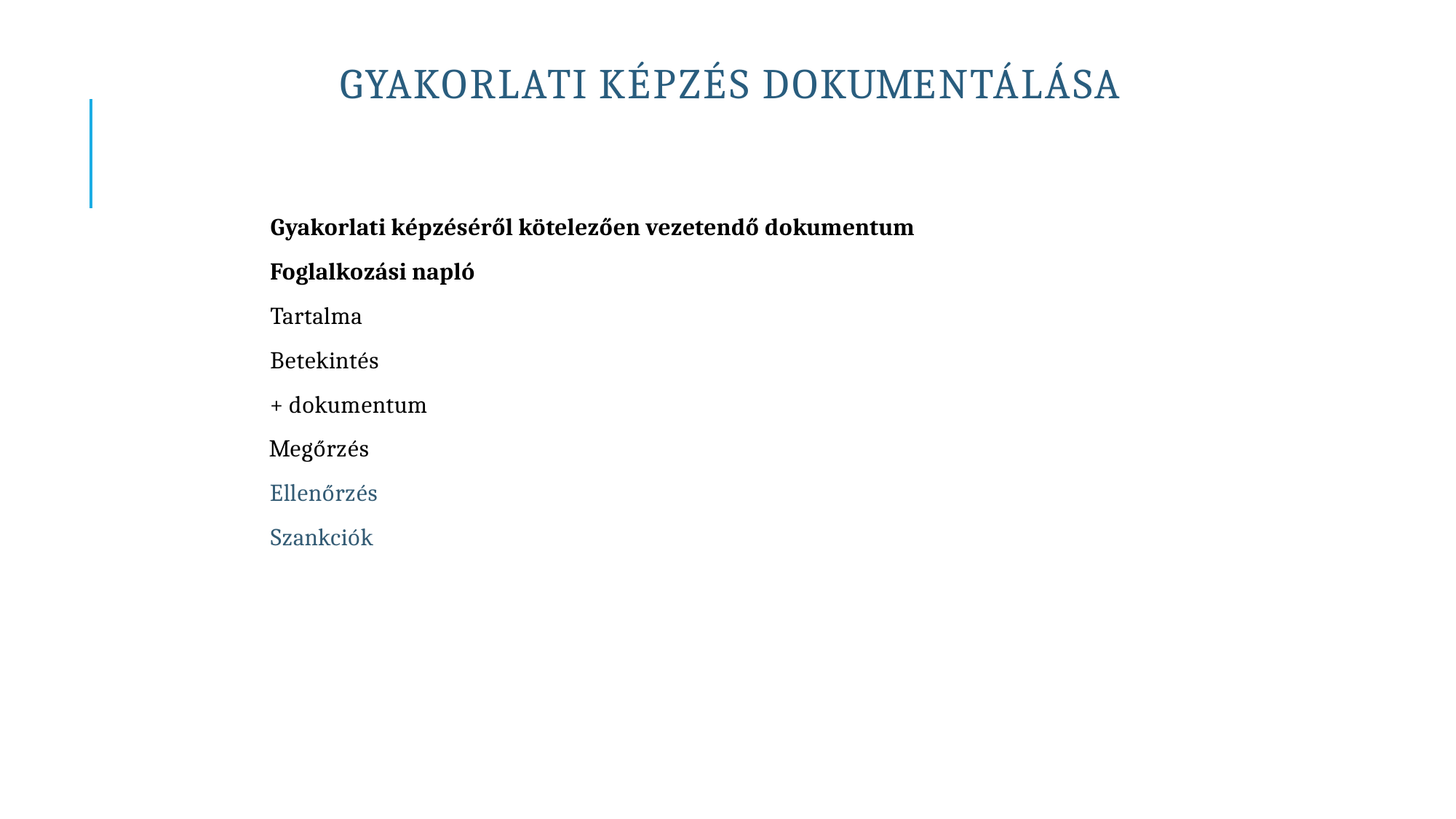

# Gyakorlati képzés dokumentálása
Gyakorlati képzéséről kötelezően vezetendő dokumentum
Foglalkozási napló
Tartalma
Betekintés
+ dokumentum
Megőrzés
Ellenőrzés
Szankciók